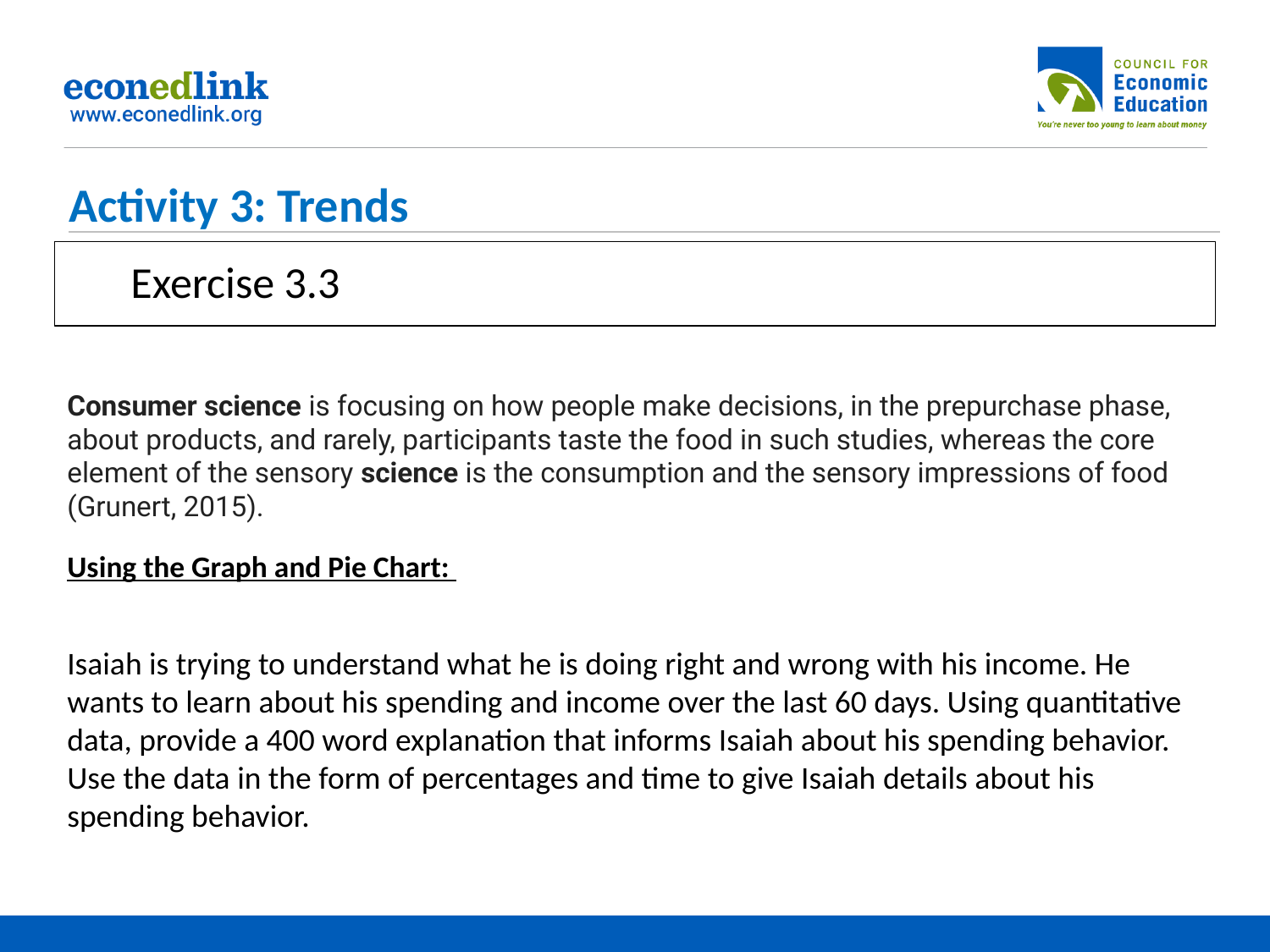

Activity 3: Trends
Exercise 3.3

Consumer science is focusing on how people make decisions, in the prepurchase phase, about products, and rarely, participants taste the food in such studies, whereas the core element of the sensory science is the consumption and the sensory impressions of food (Grunert, 2015).

Using the Graph and Pie Chart:

Isaiah is trying to understand what he is doing right and wrong with his income. He wants to learn about his spending and income over the last 60 days. Using quantitative data, provide a 400 word explanation that informs Isaiah about his spending behavior. Use the data in the form of percentages and time to give Isaiah details about his spending behavior.